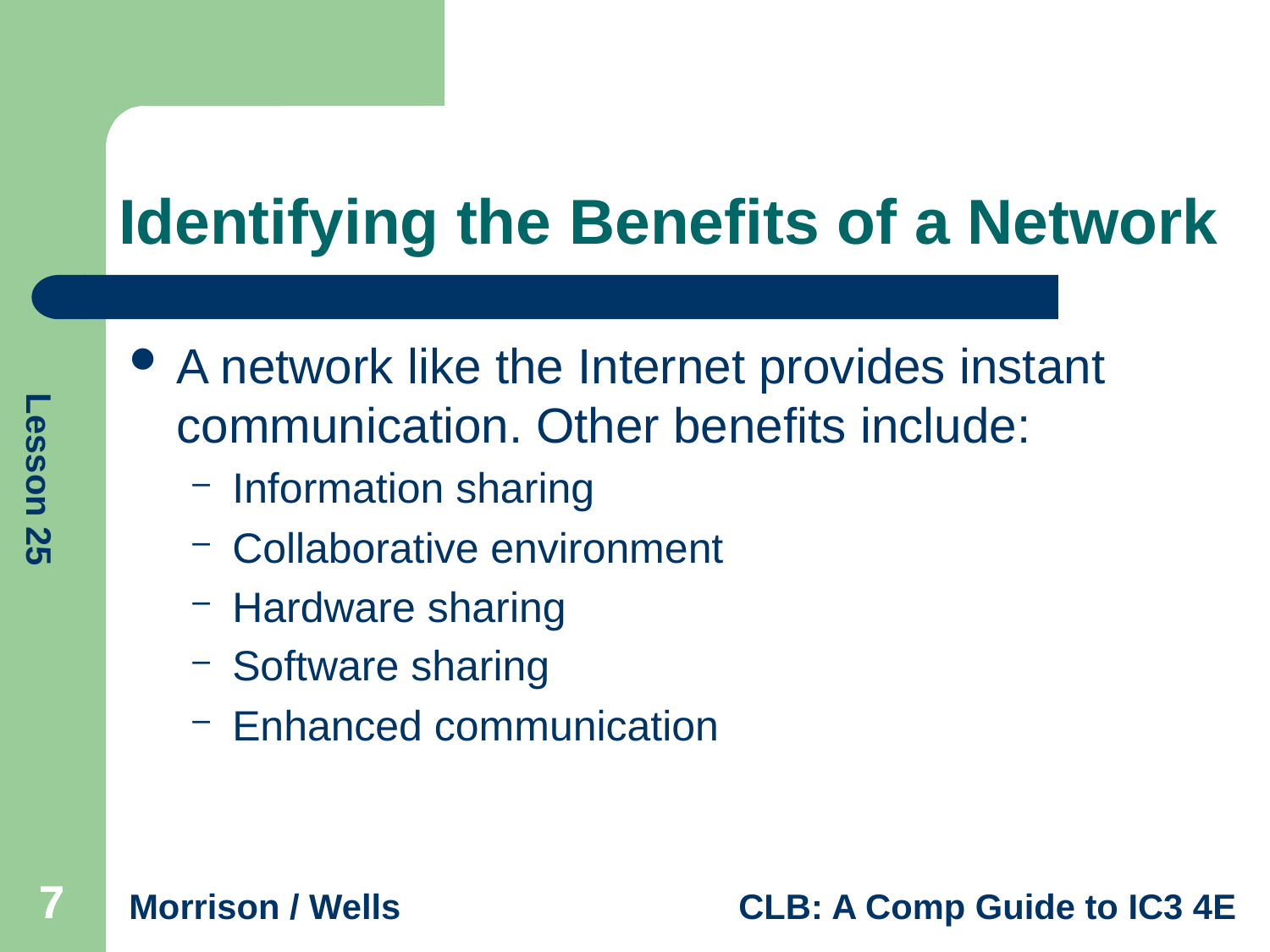

# Identifying the Benefits of a Network
A network like the Internet provides instant communication. Other benefits include:
Information sharing
Collaborative environment
Hardware sharing
Software sharing
Enhanced communication

7
7
7